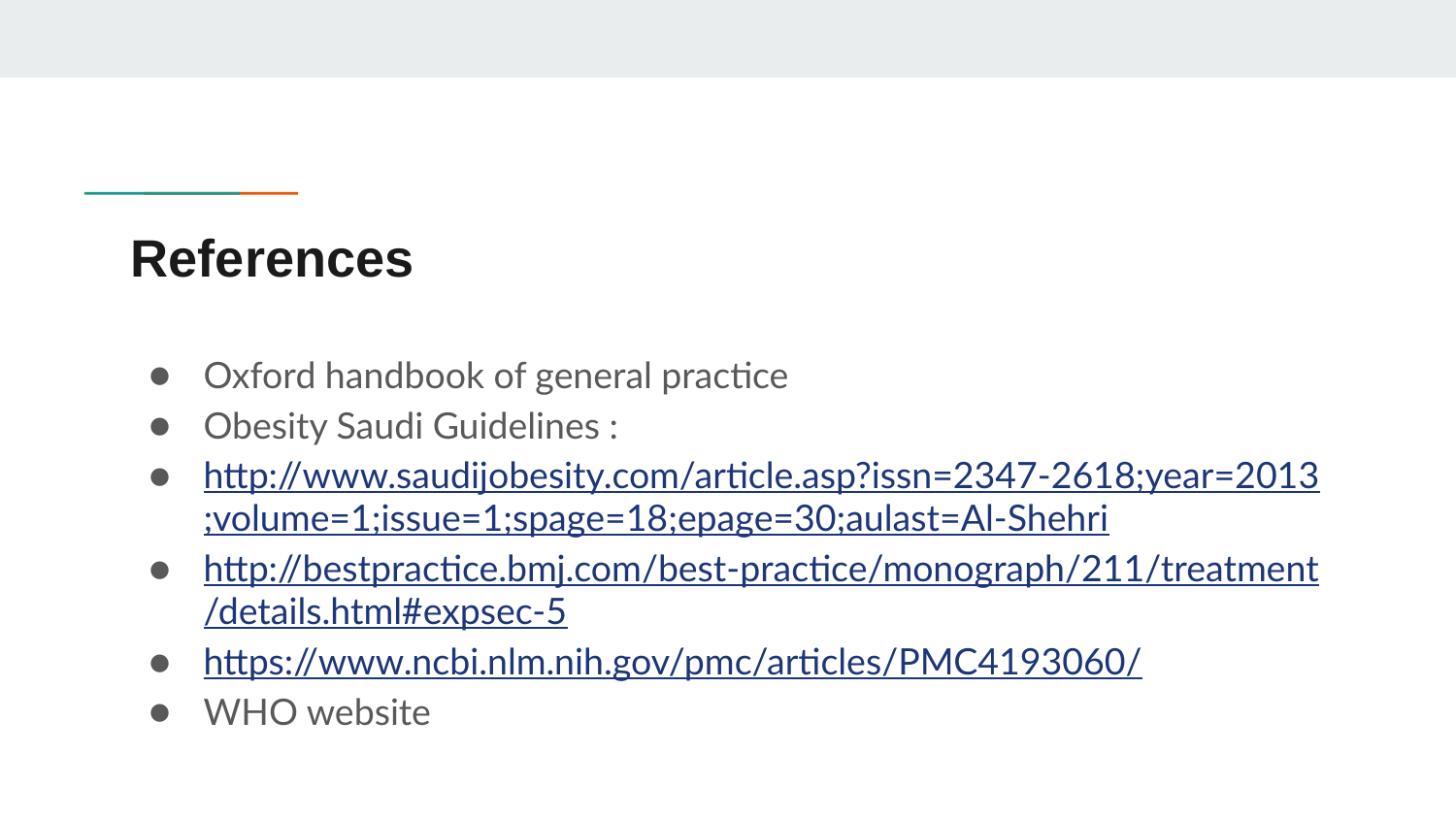

# References
Oxford handbook of general practice
Obesity Saudi Guidelines :
http://www.saudijobesity.com/article.asp?issn=2347-2618;year=2013;volume=1;issue=1;spage=18;epage=30;aulast=Al-Shehri
http://bestpractice.bmj.com/best-practice/monograph/211/treatment/details.html#expsec-5
https://www.ncbi.nlm.nih.gov/pmc/articles/PMC4193060/
WHO website